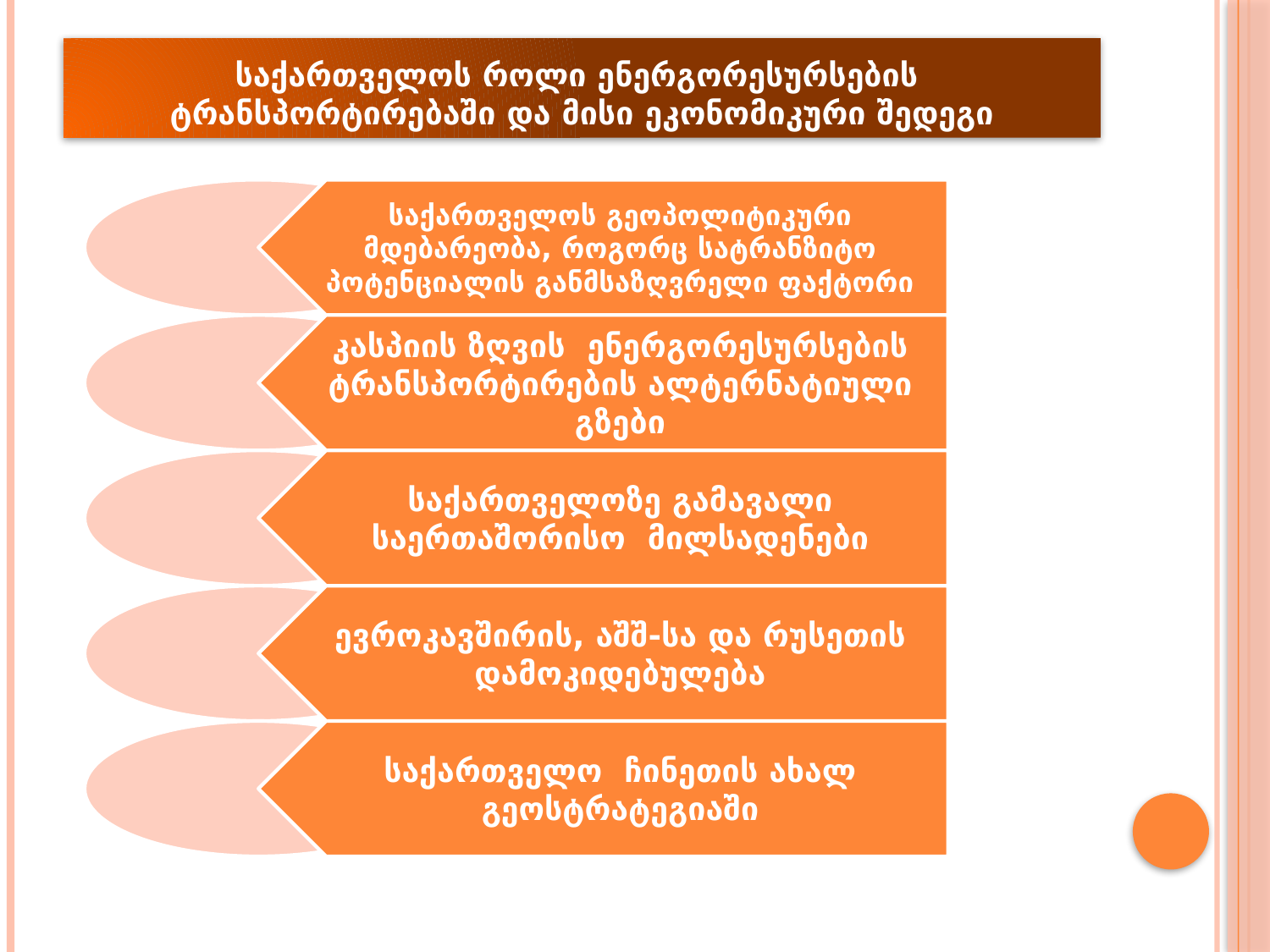

# საქართველოს როლი ენერგორესურსების  ტრანსპორტირებაში და მისი ეკონომიკური შედეგი
საქართველოს გეოპოლიტიკური მდებარეობა, როგორც სატრანზიტო პოტენციალის განმსაზღვრელი ფაქტორი
კასპიის ზღვის  ენერგორესურსების ტრანსპორტირების ალტერნატიული გზები
საქართველოზე გამავალი საერთაშორისო  მილსადენები
ევროკავშირის, აშშ-სა და რუსეთის დამოკიდებულება
საქართველო  ჩინეთის ახალ გეოსტრატეგიაში